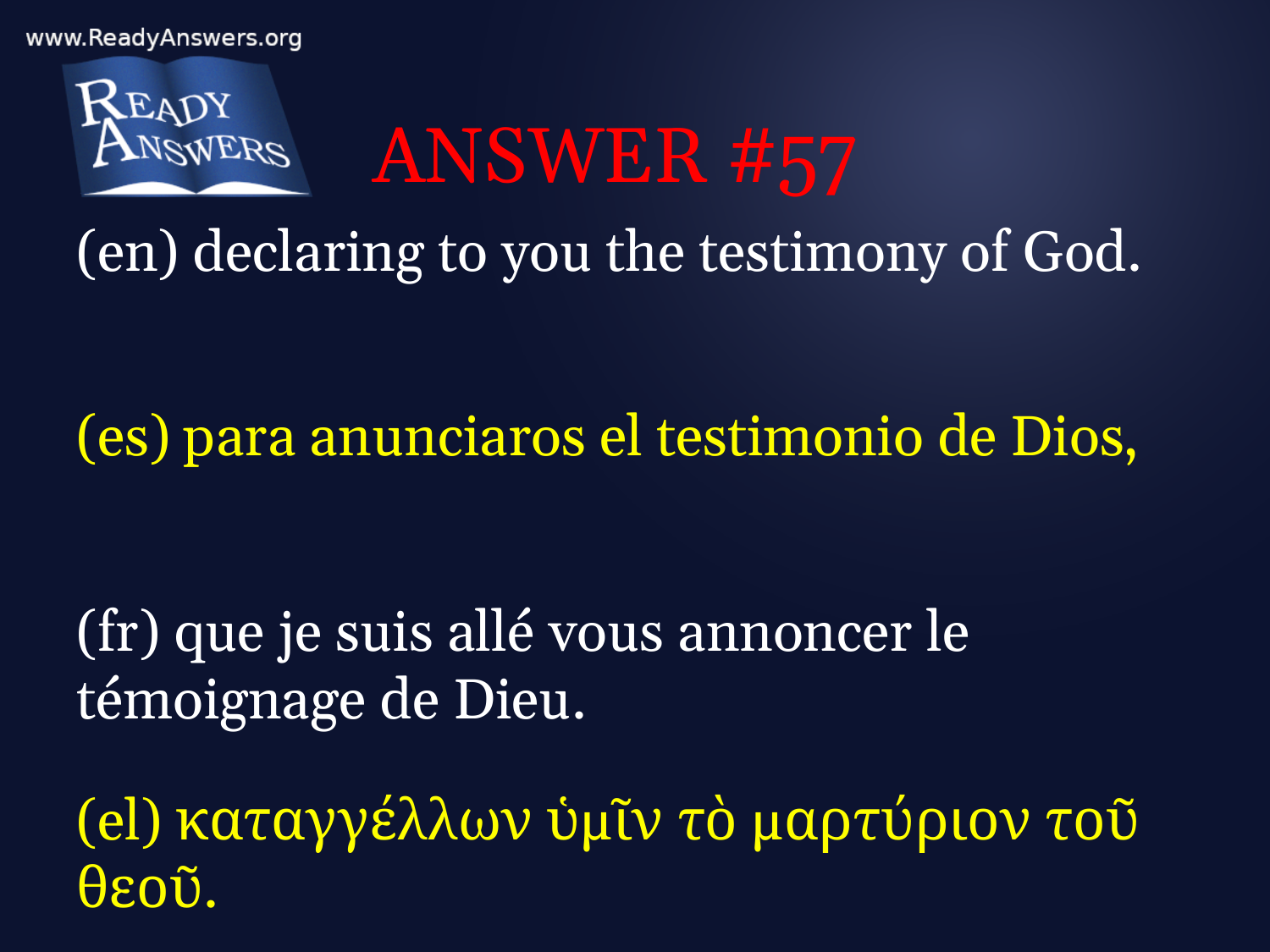

# ANSWER #57
(en) declaring to you the testimony of God.
(es) para anunciaros el testimonio de Dios,
(fr) que je suis allé vous annoncer le témoignage de Dieu.
(el) καταγγέλλων ὑμῖν τὸ μαρτύριον τοῦ θεοῦ.